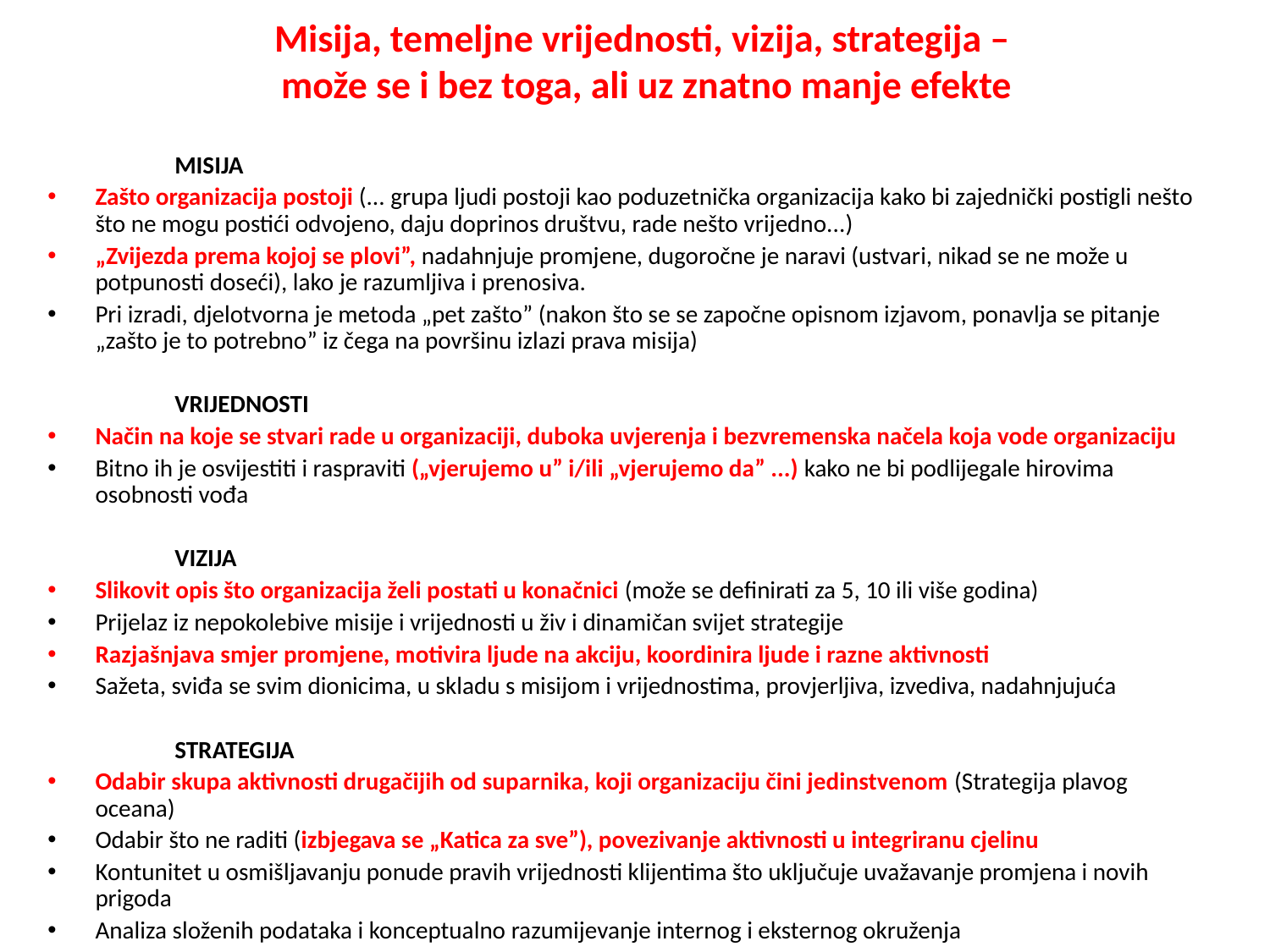

# Misija, temeljne vrijednosti, vizija, strategija – može se i bez toga, ali uz znatno manje efekte
	MISIJA
Zašto organizacija postoji (... grupa ljudi postoji kao poduzetnička organizacija kako bi zajednički postigli nešto što ne mogu postići odvojeno, daju doprinos društvu, rade nešto vrijedno...)
„Zvijezda prema kojoj se plovi”, nadahnjuje promjene, dugoročne je naravi (ustvari, nikad se ne može u potpunosti doseći), lako je razumljiva i prenosiva.
Pri izradi, djelotvorna je metoda „pet zašto” (nakon što se se započne opisnom izjavom, ponavlja se pitanje „zašto je to potrebno” iz čega na površinu izlazi prava misija)

	VRIJEDNOSTI
Način na koje se stvari rade u organizaciji, duboka uvjerenja i bezvremenska načela koja vode organizaciju
Bitno ih je osvijestiti i raspraviti („vjerujemo u” i/ili „vjerujemo da” ...) kako ne bi podlijegale hirovima osobnosti vođa

	VIZIJA
Slikovit opis što organizacija želi postati u konačnici (može se definirati za 5, 10 ili više godina)
Prijelaz iz nepokolebive misije i vrijednosti u živ i dinamičan svijet strategije
Razjašnjava smjer promjene, motivira ljude na akciju, koordinira ljude i razne aktivnosti
Sažeta, sviđa se svim dionicima, u skladu s misijom i vrijednostima, provjerljiva, izvediva, nadahnjujuća

	STRATEGIJA
Odabir skupa aktivnosti drugačijih od suparnika, koji organizaciju čini jedinstvenom (Strategija plavog oceana)
Odabir što ne raditi (izbjegava se „Katica za sve”), povezivanje aktivnosti u integriranu cjelinu
Kontunitet u osmišljavanju ponude pravih vrijednosti klijentima što uključuje uvažavanje promjena i novih prigoda
Analiza složenih podataka i konceptualno razumijevanje internog i eksternog okruženja